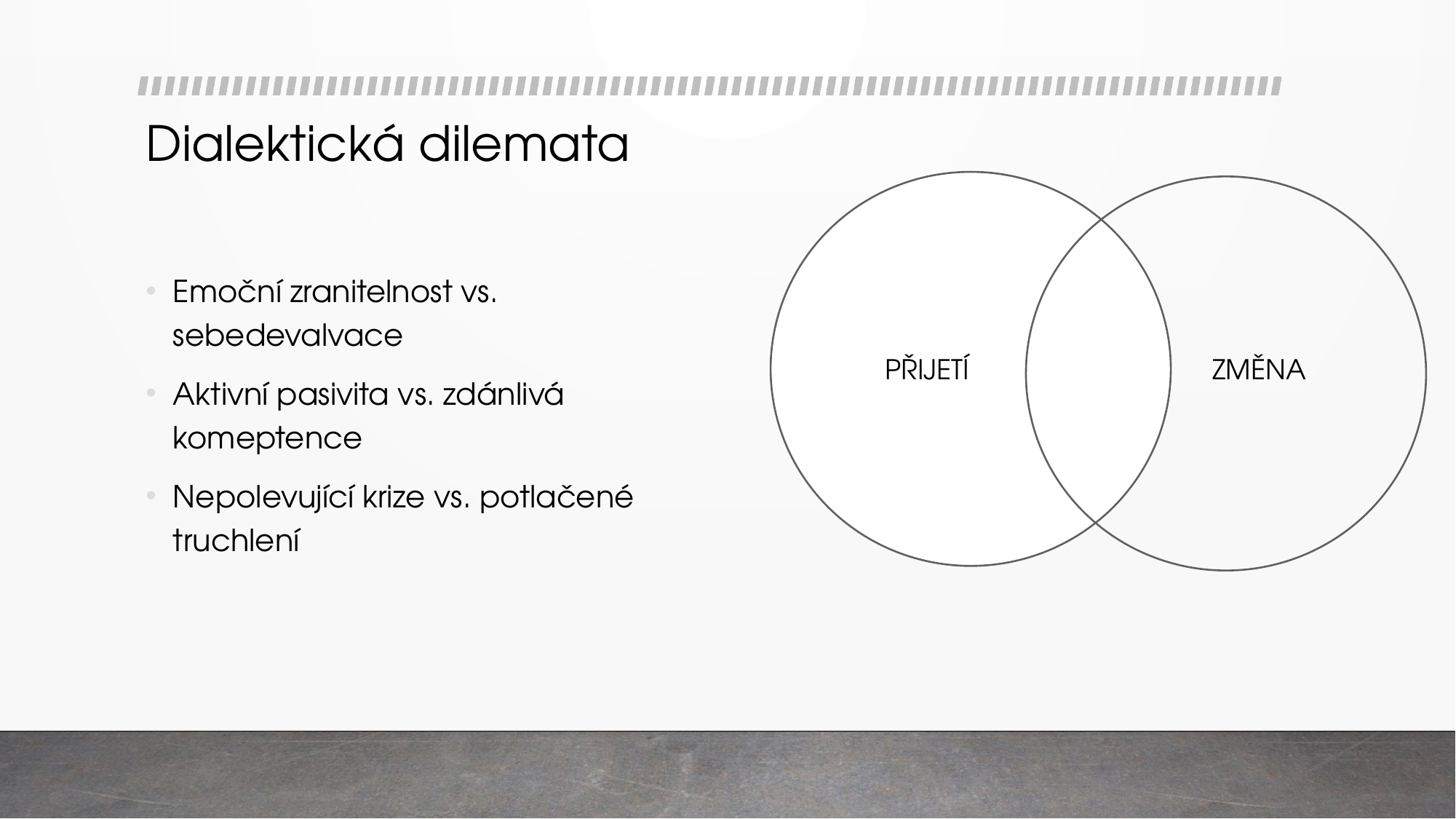

# Dialektická dilemata

Emoční zranitelnost vs. sebedevalvace
Aktivní pasivita vs. zdánlivá komeptence
Nepolevující krize vs. potlačené truchlení

PŘIJETÍ
ZMĚNA